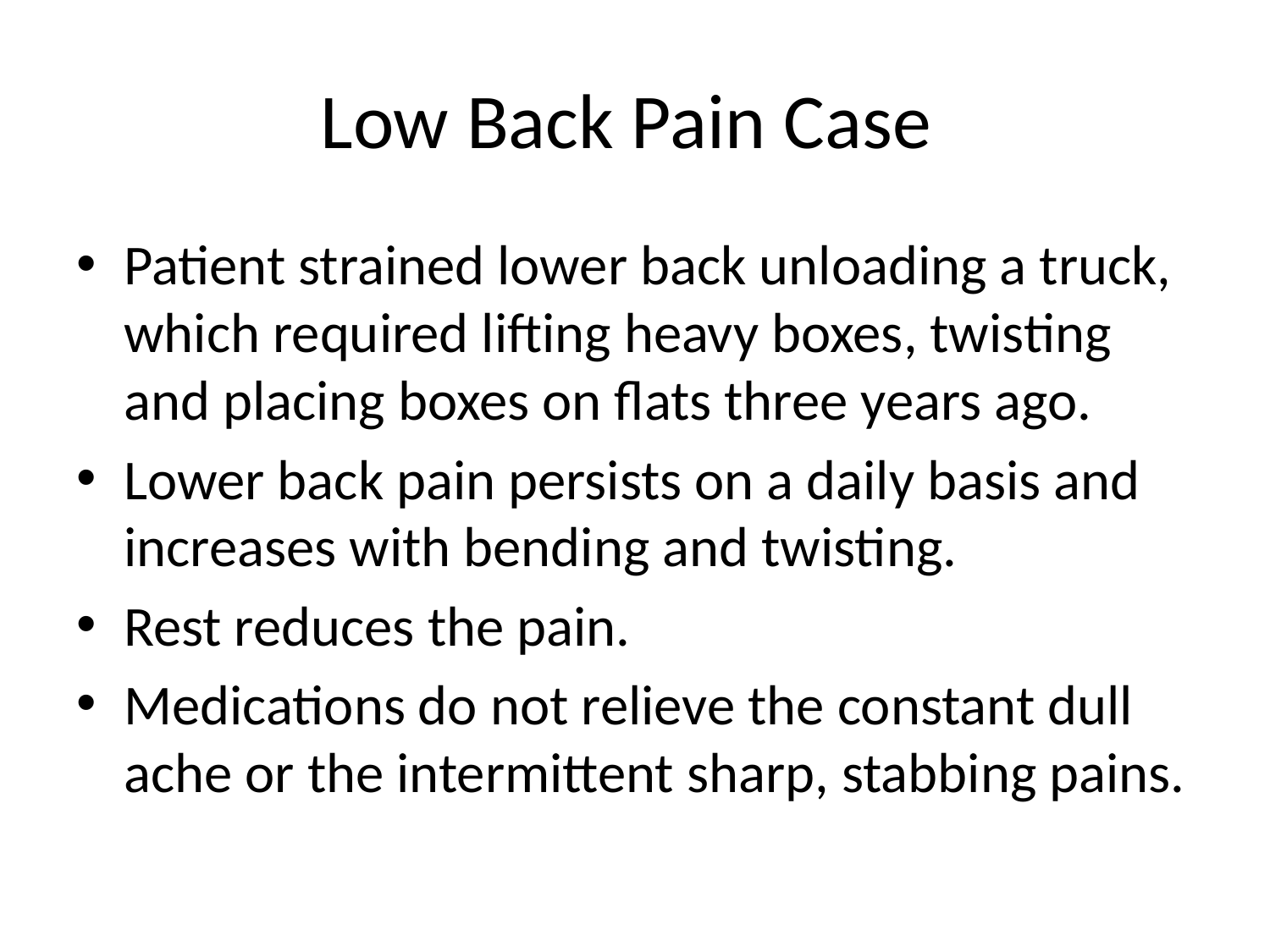

# Low Back Pain Case
Patient strained lower back unloading a truck, which required lifting heavy boxes, twisting and placing boxes on flats three years ago.
Lower back pain persists on a daily basis and increases with bending and twisting.
Rest reduces the pain.
Medications do not relieve the constant dull ache or the intermittent sharp, stabbing pains.